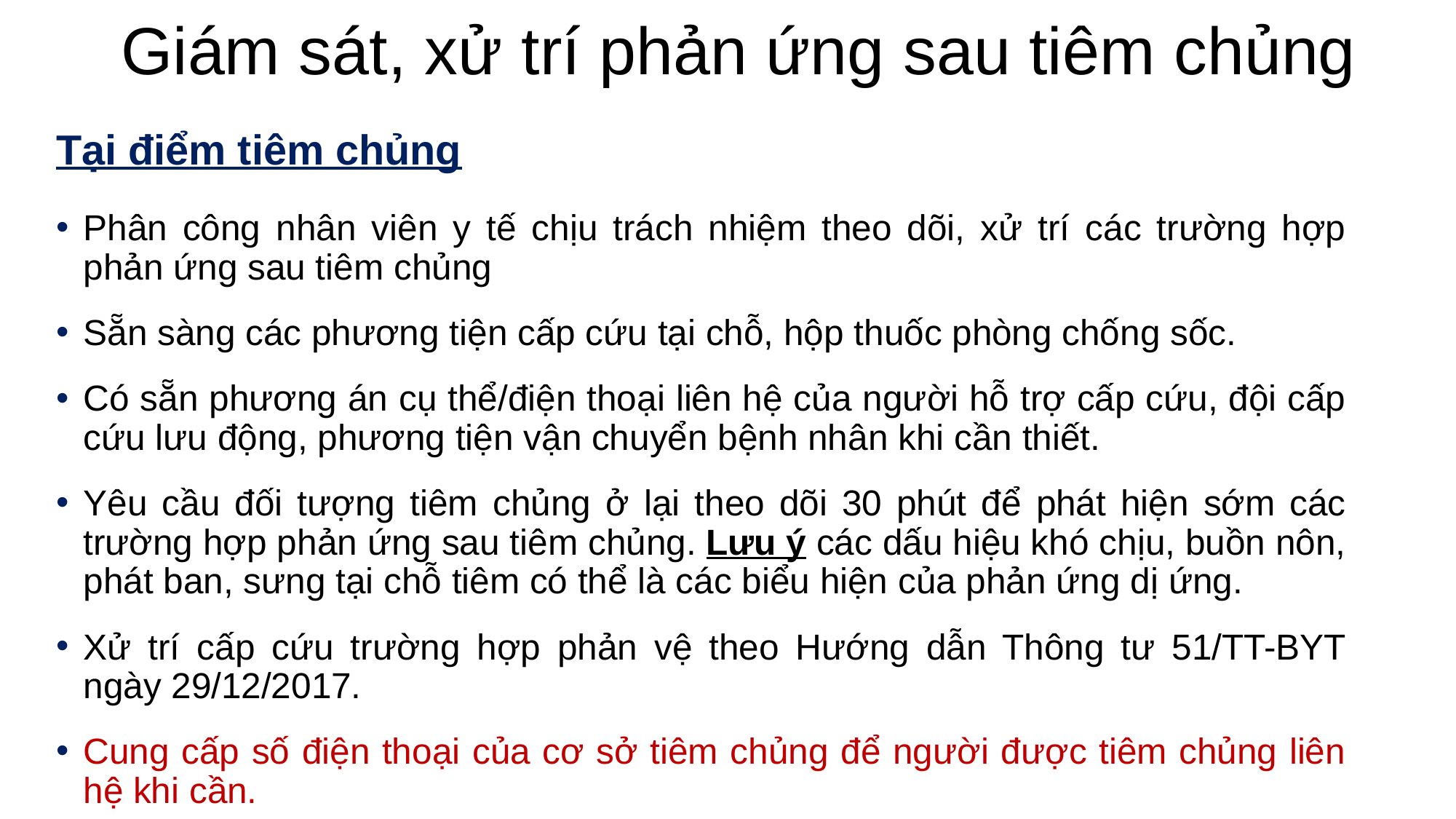

# Giám sát, xử trí phản ứng sau tiêm chủng
Tại điểm tiêm chủng
Phân công nhân viên y tế chịu trách nhiệm theo dõi, xử trí các trường hợp phản ứng sau tiêm chủng
Sẵn sàng các phương tiện cấp cứu tại chỗ, hộp thuốc phòng chống sốc.
Có sẵn phương án cụ thể/điện thoại liên hệ của người hỗ trợ cấp cứu, đội cấp cứu lưu động, phương tiện vận chuyển bệnh nhân khi cần thiết.
Yêu cầu đối tượng tiêm chủng ở lại theo dõi 30 phút để phát hiện sớm các trường hợp phản ứng sau tiêm chủng. Lưu ý các dấu hiệu khó chịu, buồn nôn, phát ban, sưng tại chỗ tiêm có thể là các biểu hiện của phản ứng dị ứng.
Xử trí cấp cứu trường hợp phản vệ theo Hướng dẫn Thông tư 51/TT-BYT ngày 29/12/2017.
Cung cấp số điện thoại của cơ sở tiêm chủng để người được tiêm chủng liên hệ khi cần.